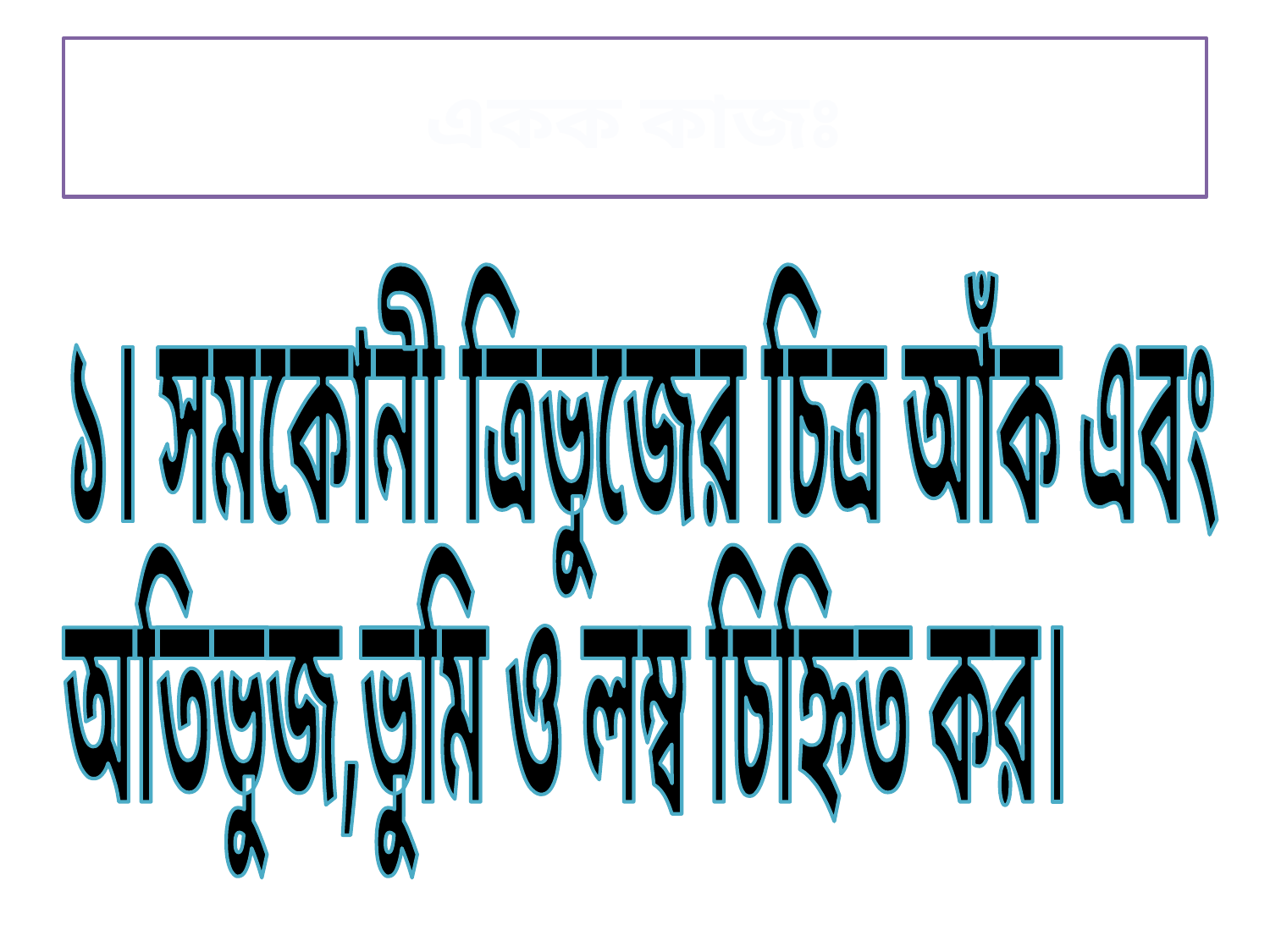

# একক কাজঃ
১। সমকোনী ত্রিভুজের চিত্র আঁক এবং
অতিভুজ,ভুমি ও লম্ব চিহ্নিত কর।